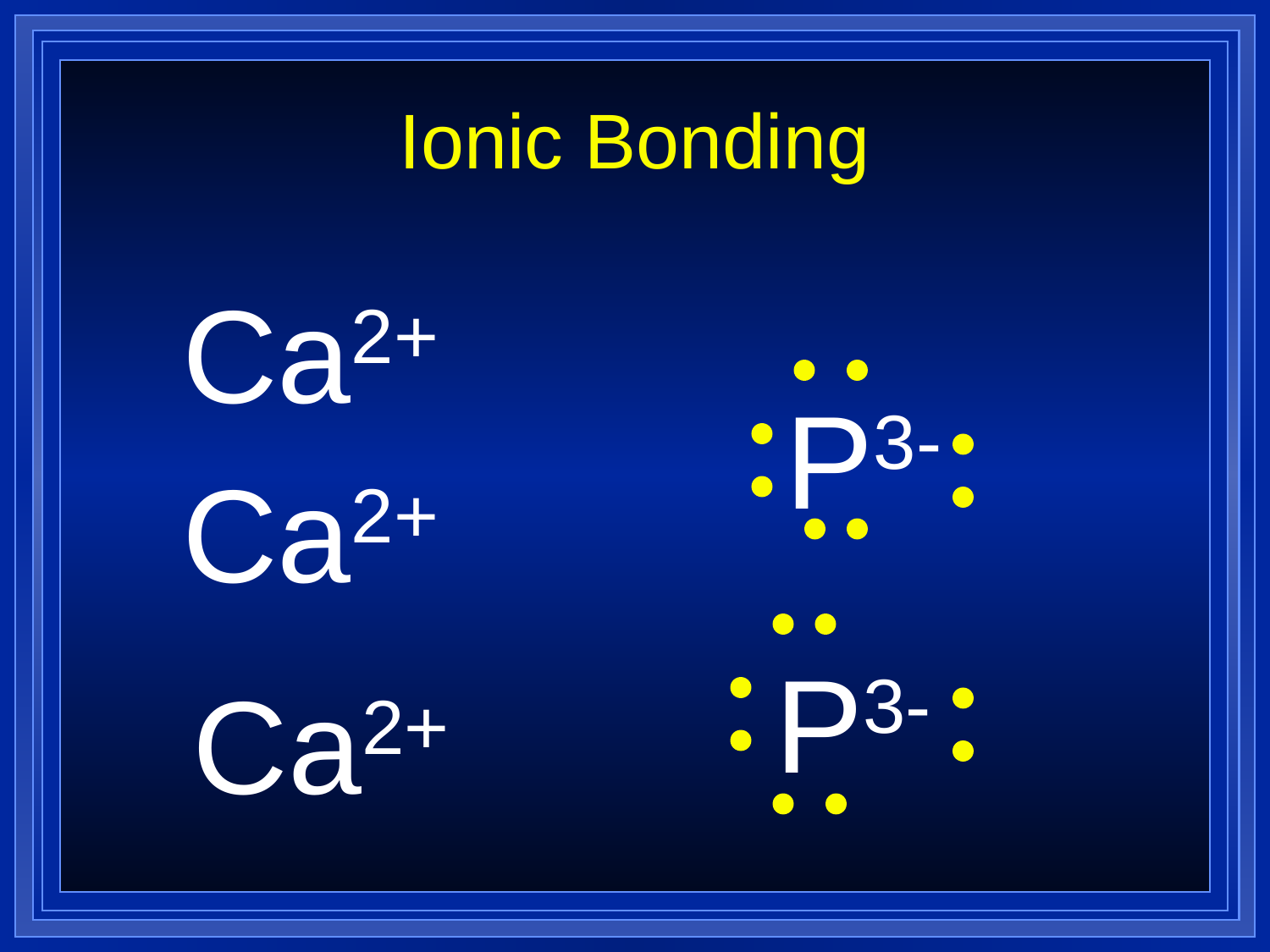

Ionic Bonding
Ca2+

P3-

Ca2+

P3-
Ca2+